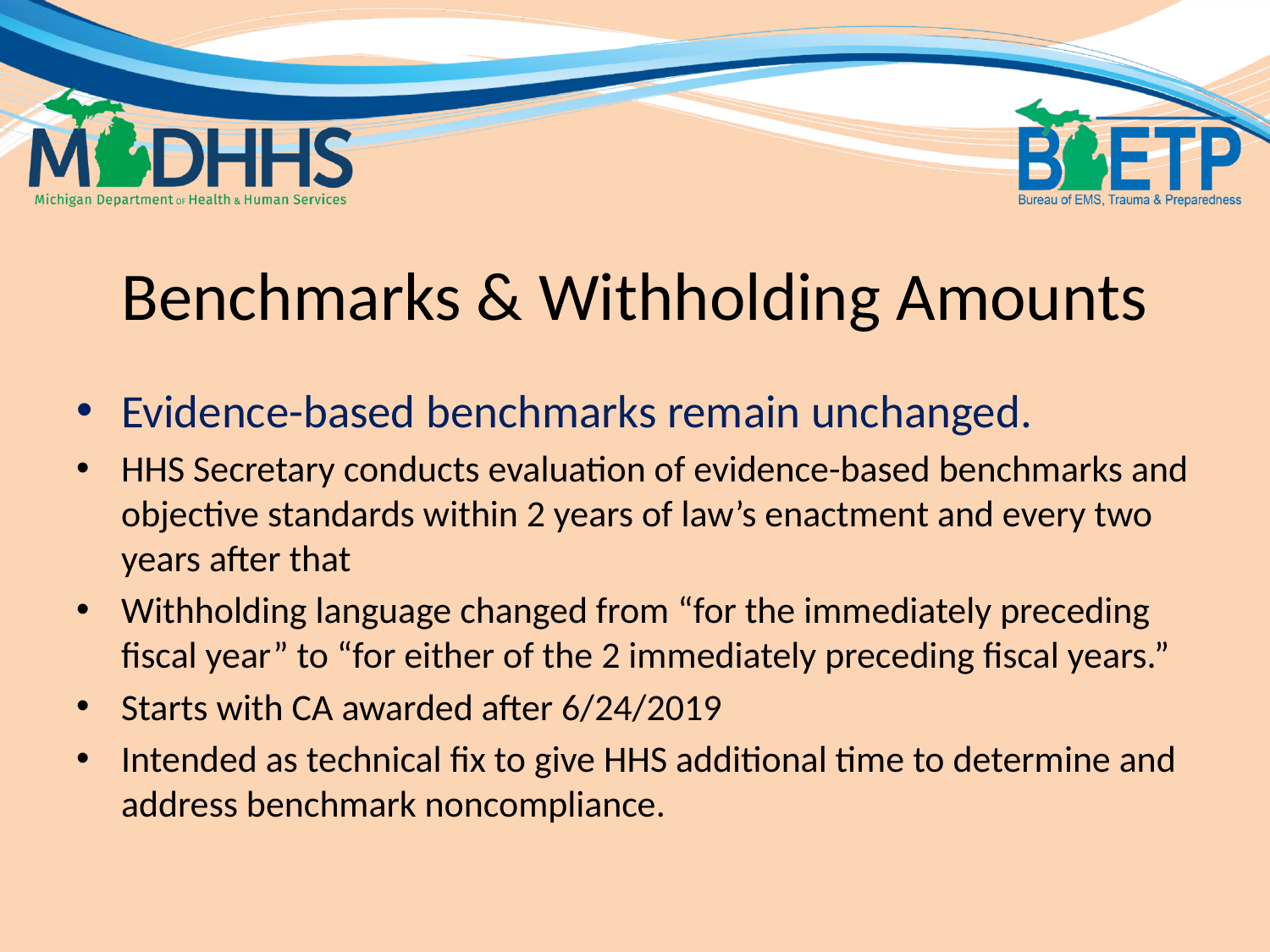

# Benchmarks & Withholding Amounts
Evidence-based benchmarks remain unchanged.
HHS Secretary conducts evaluation of evidence-based benchmarks and objective standards within 2 years of law’s enactment and every two years after that
Withholding language changed from “for the immediately preceding fiscal year” to “for either of the 2 immediately preceding fiscal years.”
Starts with CA awarded after 6/24/2019
Intended as technical fix to give HHS additional time to determine and address benchmark noncompliance.